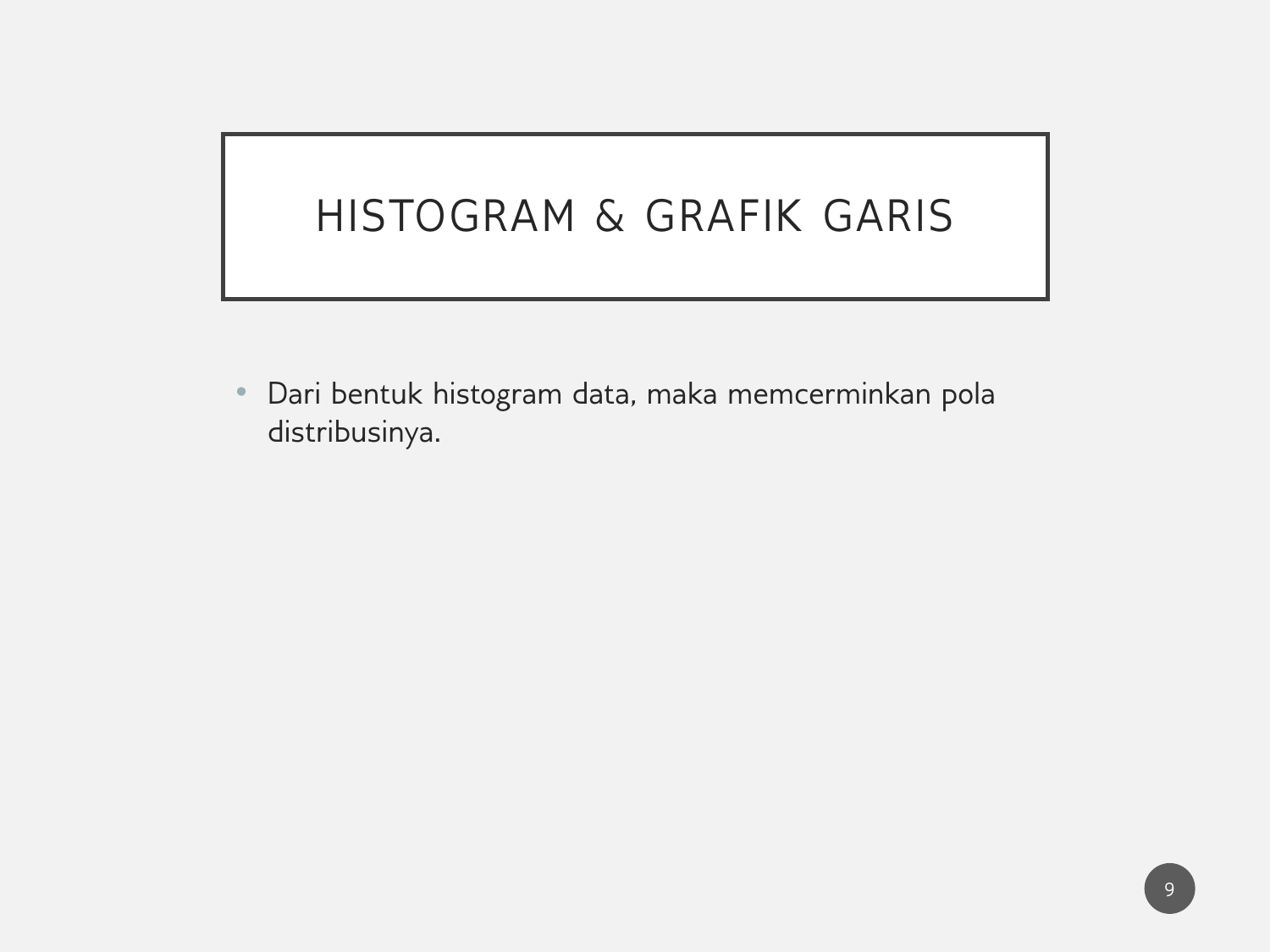

# Histogram & grafik garis
Dari bentuk histogram data, maka memcerminkan pola distribusinya.
9